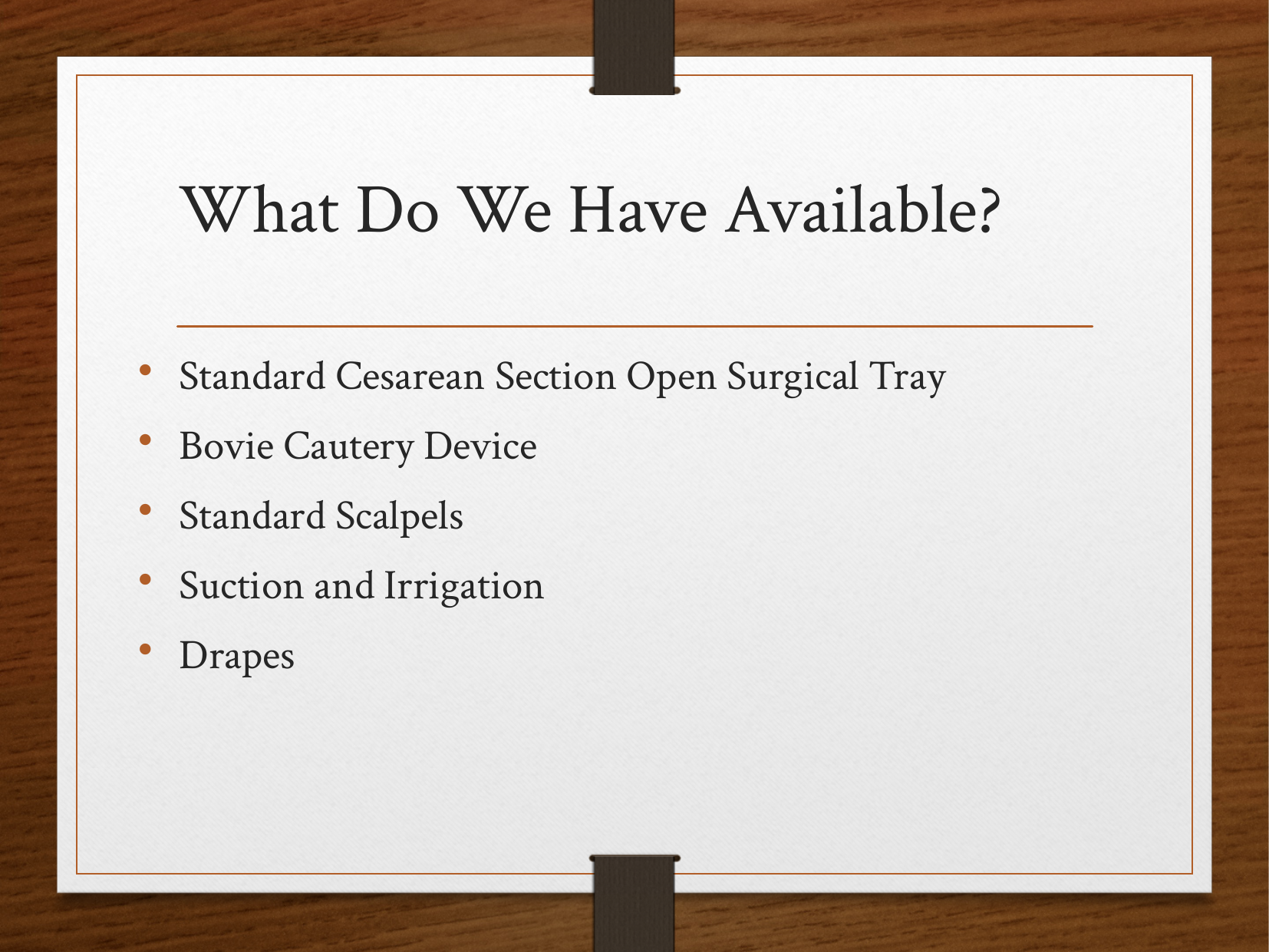

# What Do We Have Available?
Standard Cesarean Section Open Surgical Tray
Bovie Cautery Device
Standard Scalpels
Suction and Irrigation
Drapes